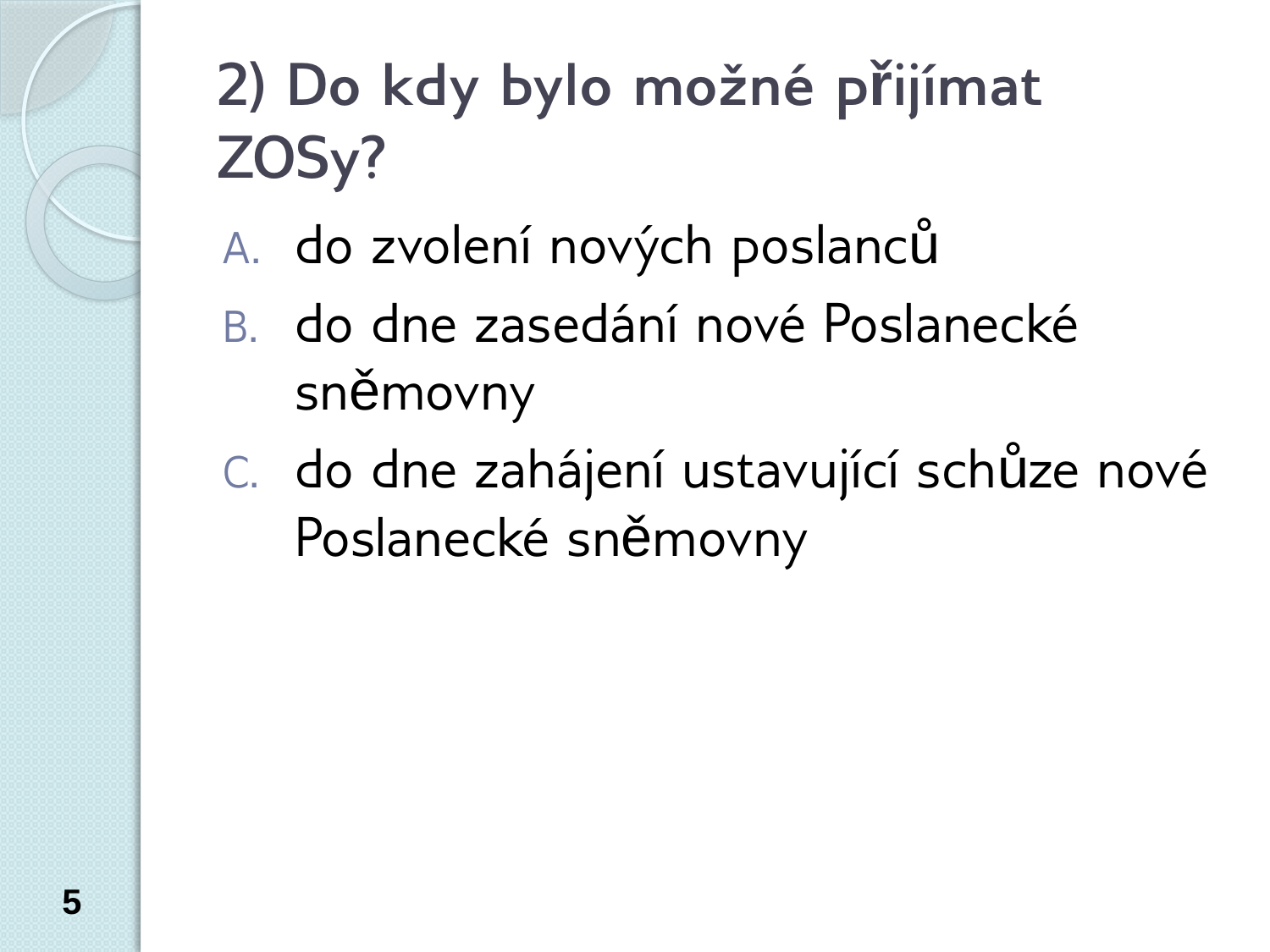

# 2) Do kdy bylo možné přijímat ZOSy?
do zvolení nových poslanců
do dne zasedání nové Poslanecké sněmovny
do dne zahájení ustavující schůze nové Poslanecké sněmovny
5